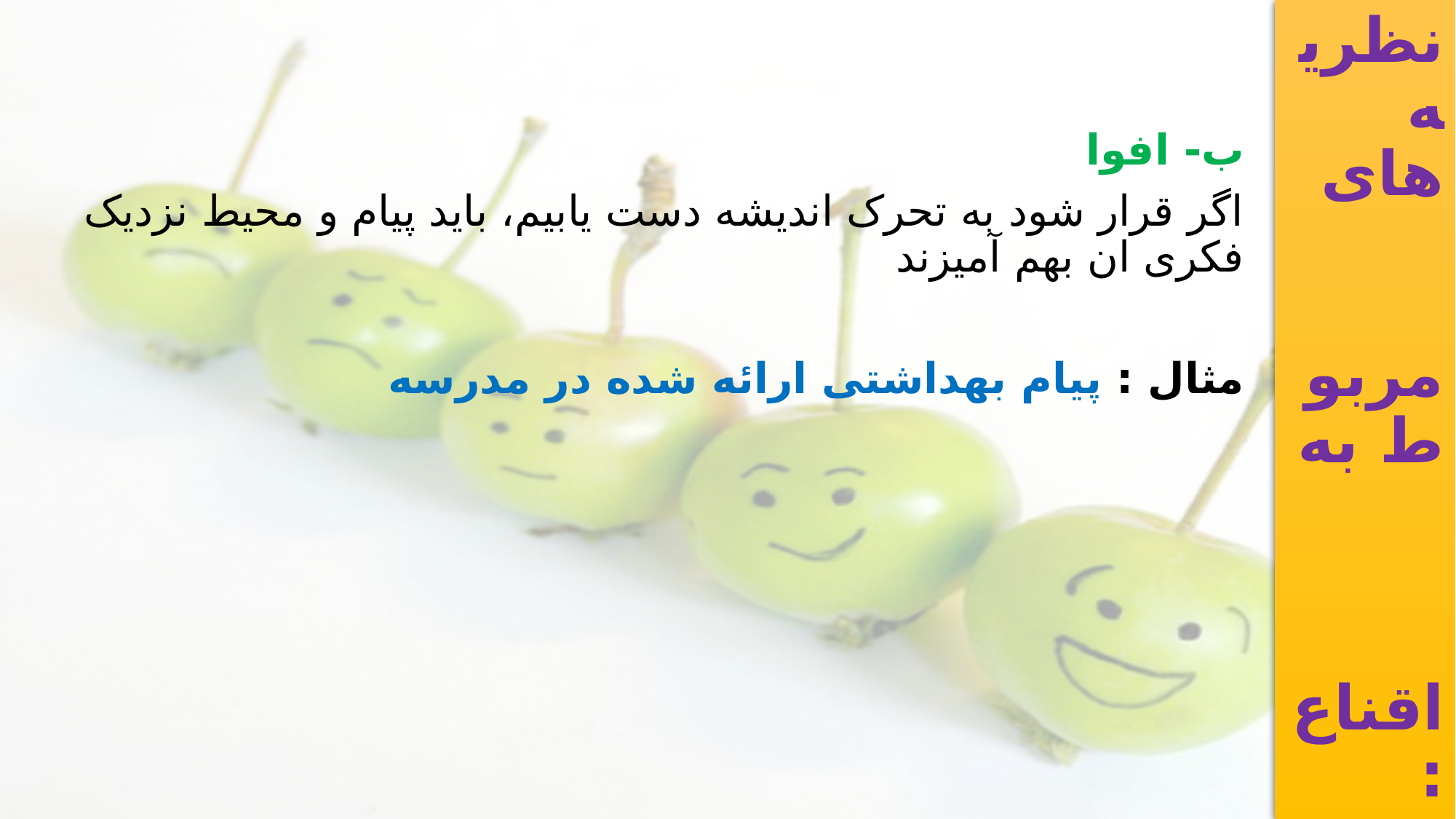

# نظریه های مربوط به اقناع:

ب- افوا
اگر قرار شود به تحرک اندیشه دست یابیم، باید پیام و محیط نزدیک فکری ان بهم آمیزند

مثال : پیام بهداشتی ارائه شده در مدرسه